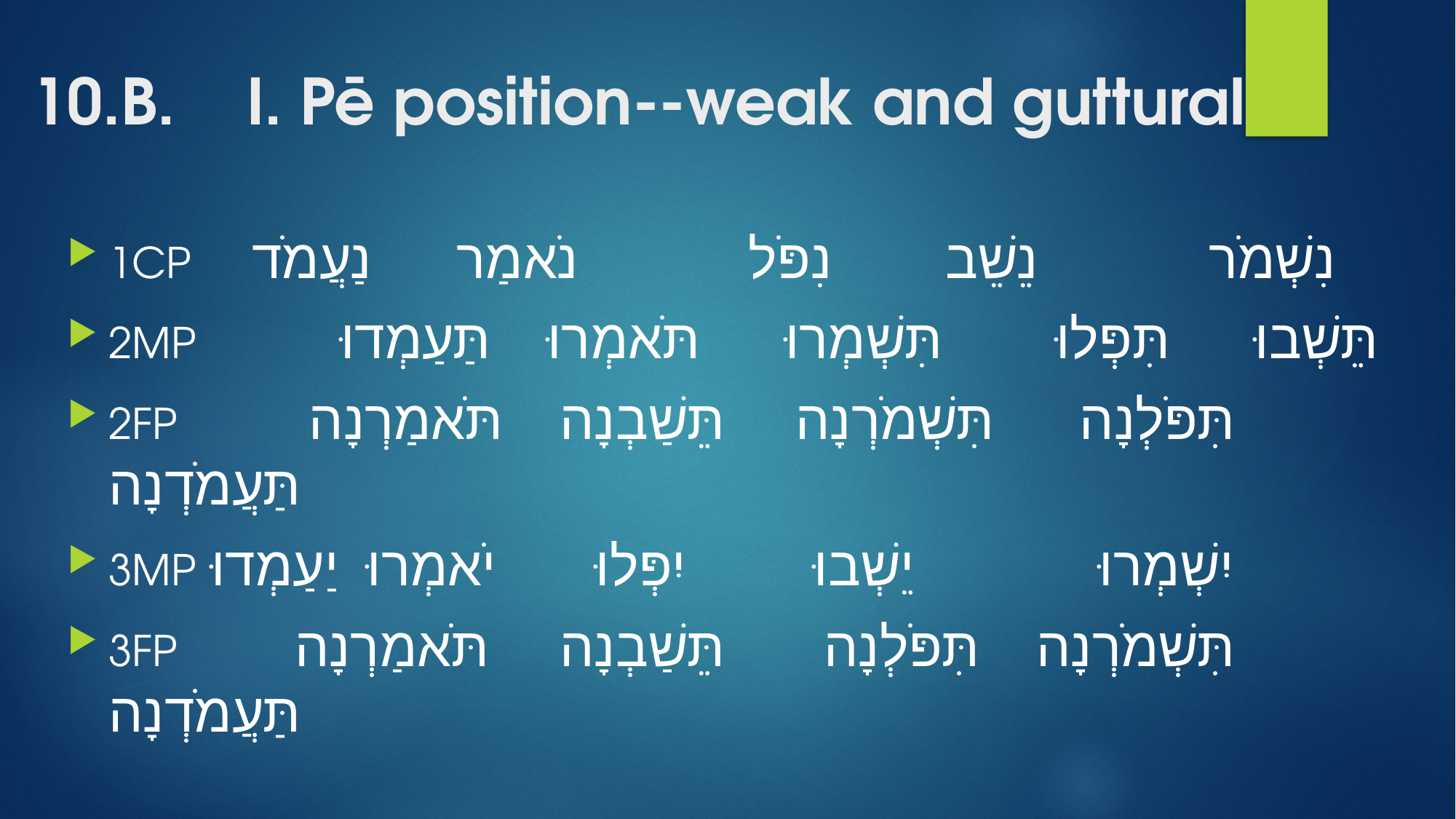

# 10.B.    Ι. Pē position--weak and guttural
1CP    נִשְׁמֹר            נֵשֵׁב        נִפֹּל            נֹאמַר      נַעֲמֹד
2MP          תֵּשְׁבוּ      תִּפְּלוּ        תִּשְׁמְרוּ      תֹּאמְרוּ    תַּעַמְדוּ
2FP    תִּפֹּלְנָה      תִּשְׁמֹרְנָה     תֵּשַׁבְנָה    תֹּאמַרְנָה      תַּעֲמֹדְנָה
3MP יִשְׁמְרוּ             יֵשְׁבוּ         יִפְּלוּ       יֹאמְרוּ  יַעַמְדוּ
3FP    תִּשְׁמֹרְנָה    תִּפֹּלְנָה       תֵּשַׁבְנָה     תֹּאמַרְנָה     תַּעֲמֹדְנָה